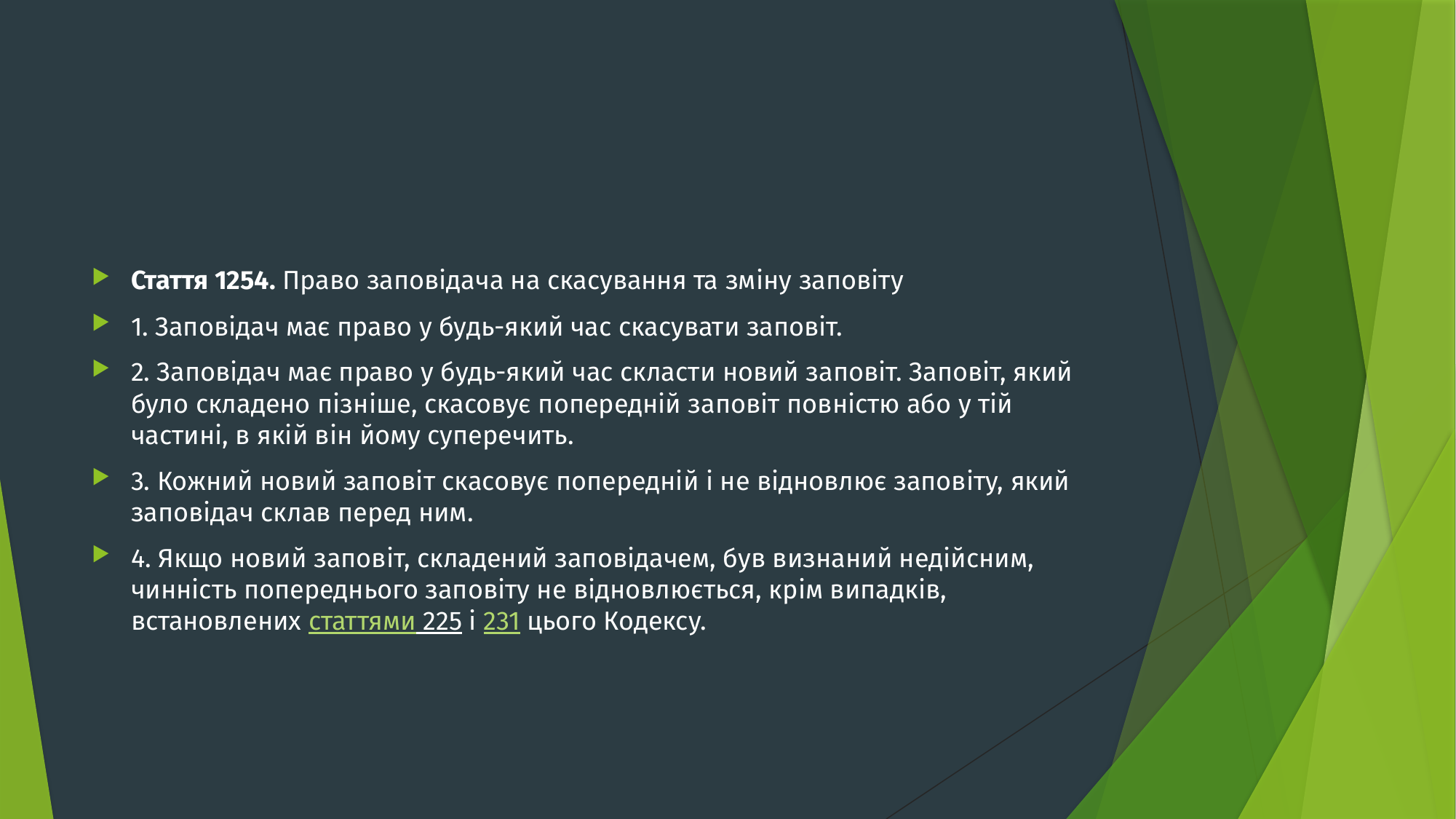

#
Стаття 1254. Право заповідача на скасування та зміну заповіту
1. Заповідач має право у будь-який час скасувати заповіт.
2. Заповідач має право у будь-який час скласти новий заповіт. Заповіт, який було складено пізніше, скасовує попередній заповіт повністю або у тій частині, в якій він йому суперечить.
3. Кожний новий заповіт скасовує попередній і не відновлює заповіту, який заповідач склав перед ним.
4. Якщо новий заповіт, складений заповідачем, був визнаний недійсним, чинність попереднього заповіту не відновлюється, крім випадків, встановлених статтями 225 і 231 цього Кодексу.